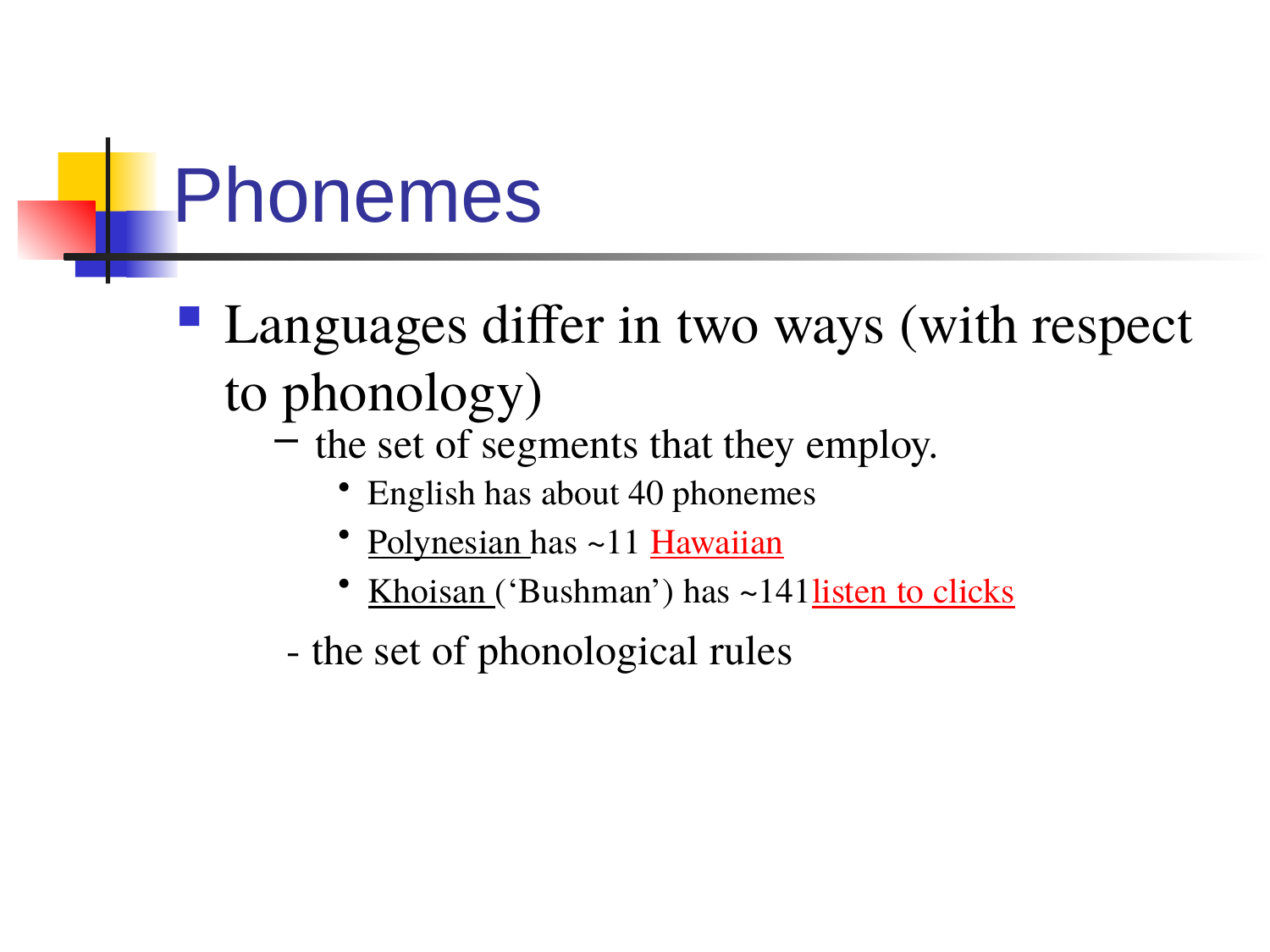

# Phonemes
Languages differ in two ways (with respect to phonology)
 the set of segments that they employ.
English has about 40 phonemes
Polynesian has ~11 Hawaiian
Khoisan (‘Bushman’) has ~141listen to clicks
- the set of phonological rules